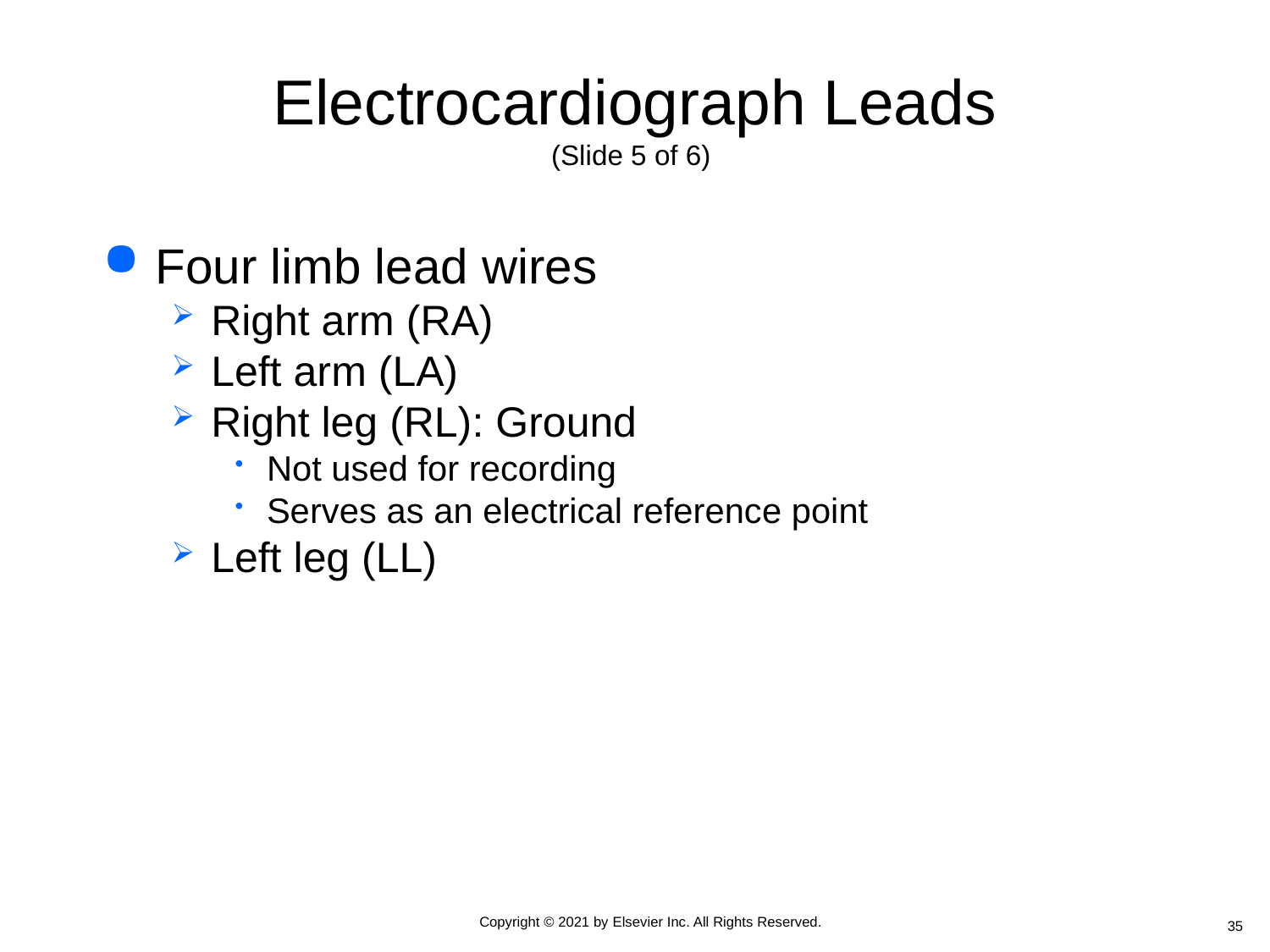

# Electrocardiograph Leads (Slide 5 of 6)
Four limb lead wires
Right arm (RA)
Left arm (LA)
Right leg (RL): Ground
Not used for recording
Serves as an electrical reference point
Left leg (LL)
35